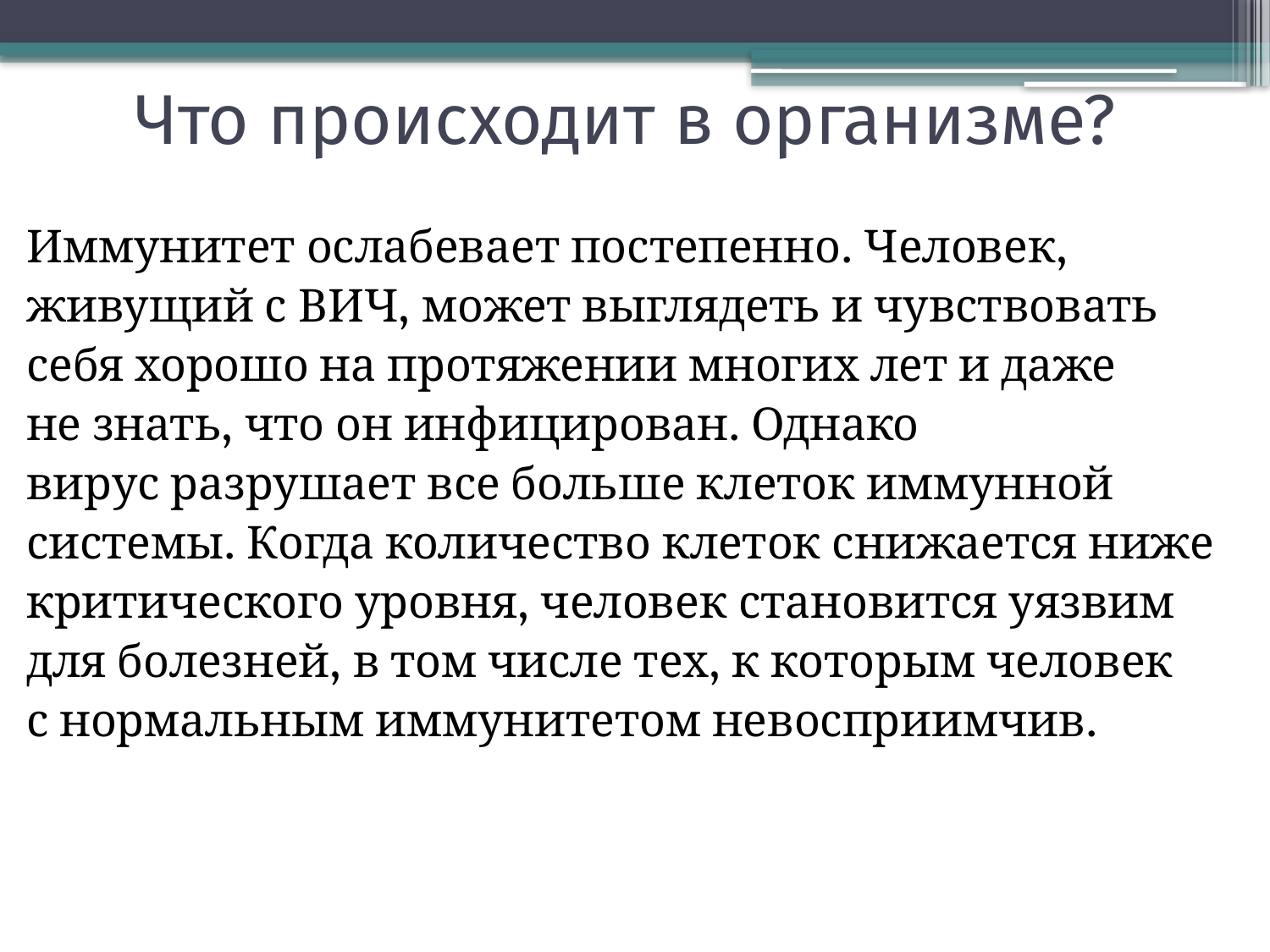

# Что происходит в организме?
Иммунитет ослабевает постепенно. Человек,
живущий с ВИЧ, может выглядеть и чувствовать
себя хорошо на протяжении многих лет и даже
не знать, что он инфицирован. Однако
вирус разрушает все больше клеток иммунной
системы. Когда количество клеток снижается ниже
критического уровня, человек становится уязвим
для болезней, в том числе тех, к которым человек
с нормальным иммунитетом невосприимчив.